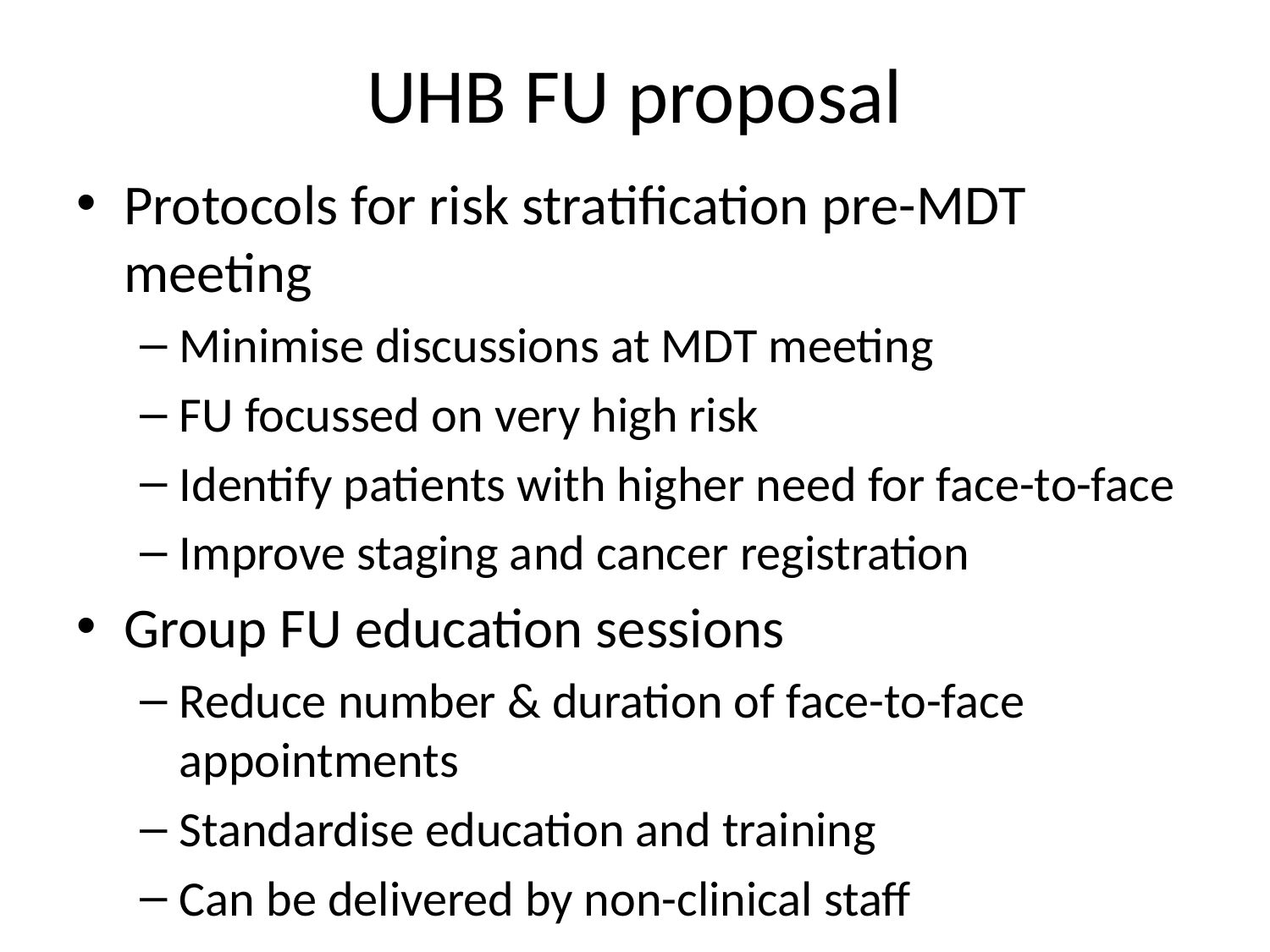

# UHB FU proposal
Protocols for risk stratification pre-MDT meeting
Minimise discussions at MDT meeting
FU focussed on very high risk
Identify patients with higher need for face-to-face
Improve staging and cancer registration
Group FU education sessions
Reduce number & duration of face-to-face appointments
Standardise education and training
Can be delivered by non-clinical staff